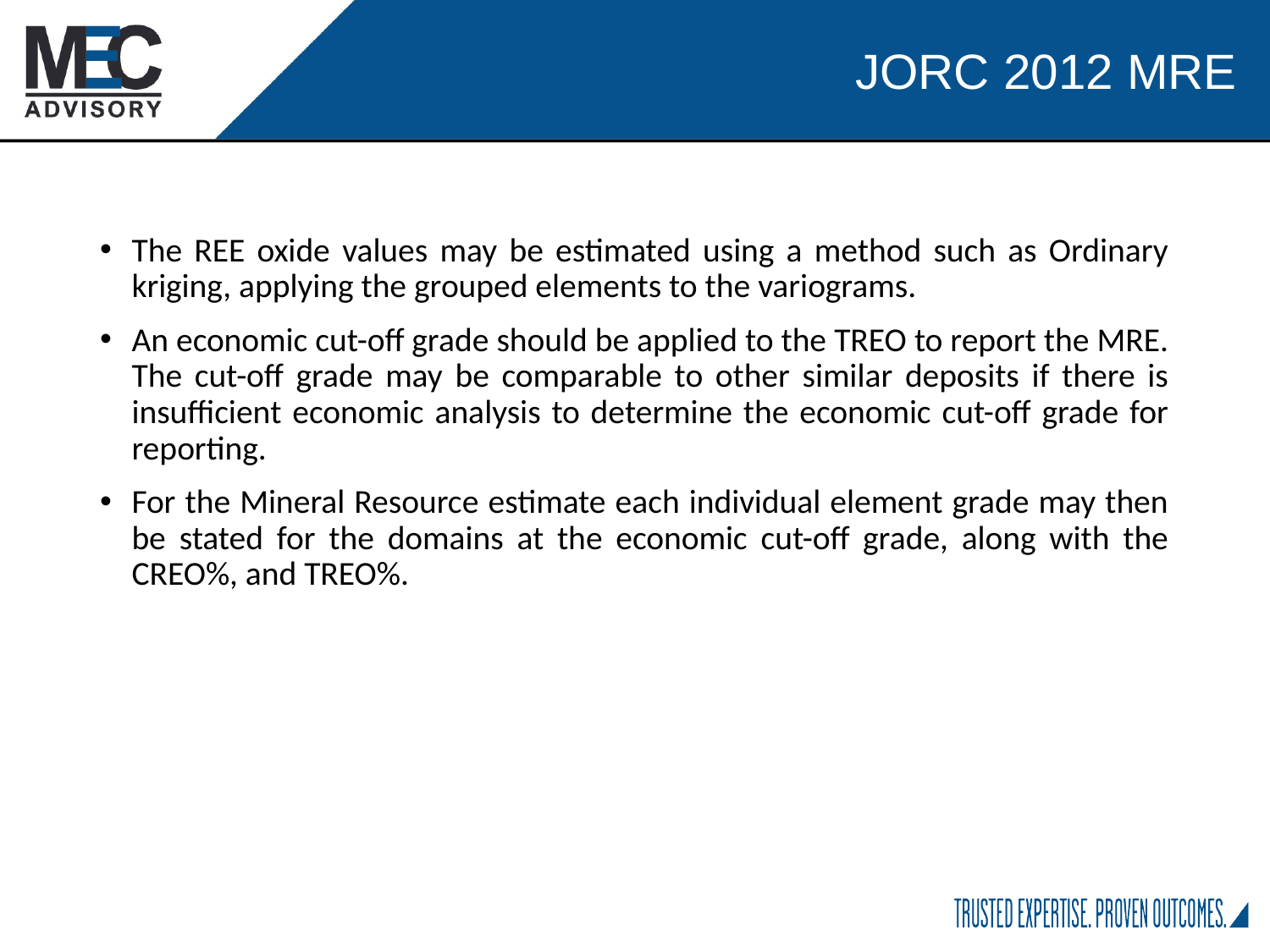

JORC 2012 MRE
The REE oxide values may be estimated using a method such as Ordinary kriging, applying the grouped elements to the variograms.
An economic cut-off grade should be applied to the TREO to report the MRE. The cut-off grade may be comparable to other similar deposits if there is insufficient economic analysis to determine the economic cut-off grade for reporting.
For the Mineral Resource estimate each individual element grade may then be stated for the domains at the economic cut-off grade, along with the CREO%, and TREO%.